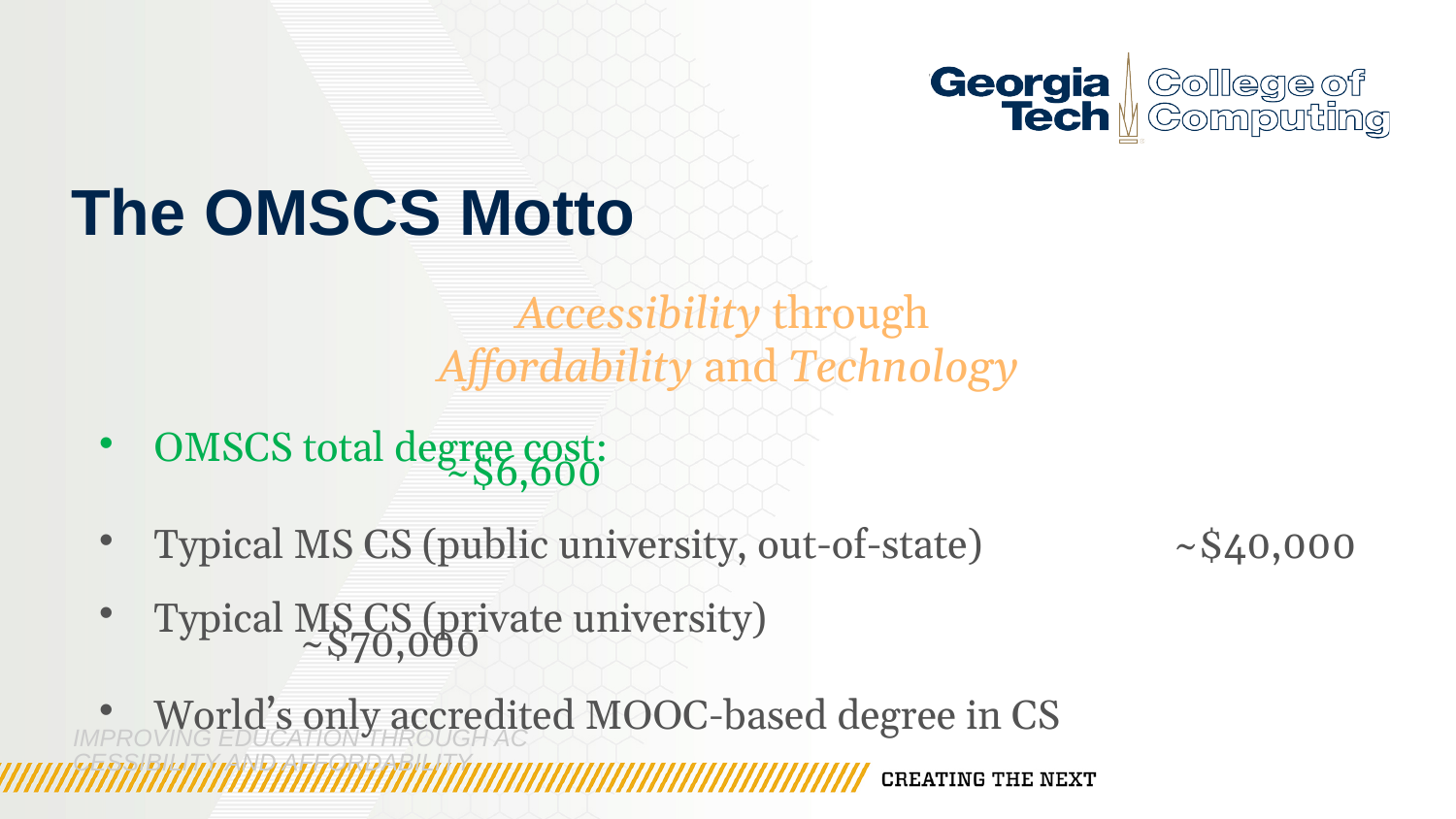

# The OMSCS Motto
Accessibility through
Affordability and Technology
OMSCS total degree cost:							~$6,600

Typical MS CS (public university, out-of-state)		~$40,000

Typical MS CS (private university)					~$70,000

World’s only accredited MOOC-based degree in CS

Improving Education through Accessibility and Affordability